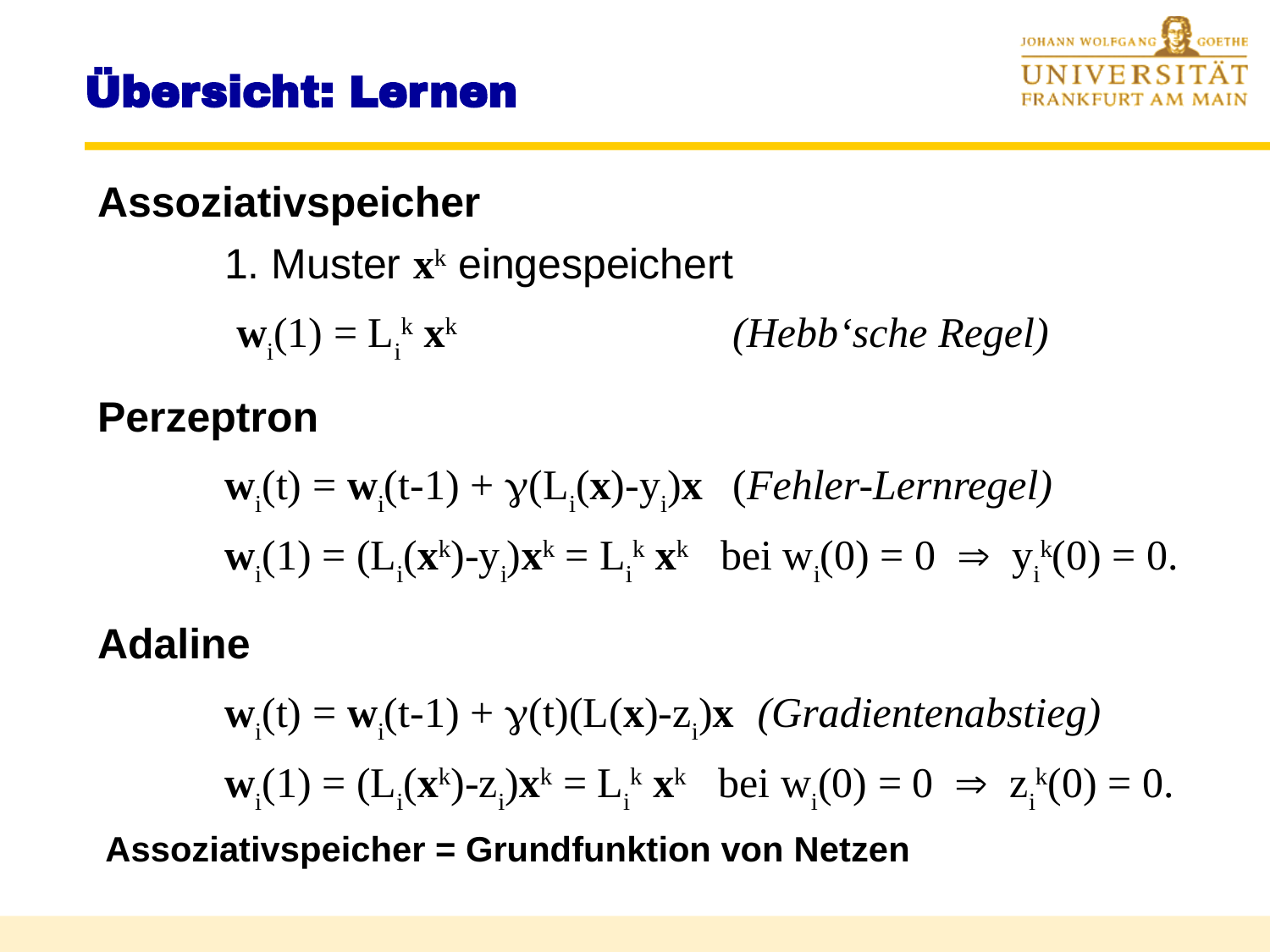

# Übersicht: Lernen
Assoziativspeicher
	1. Muster xk eingespeichert
	 wi(1) = Lik xk 			(Hebb‘sche Regel)
Perzeptron
	wi(t) = wi(t-1) + γ(Li(x)-yi)x	(Fehler-Lernregel)
	wi(1) = (Li(xk)-yi)xk = Lik xk   bei wi(0) = 0  ⇒  yik(0) = 0.
Adaline
	wi(t) = wi(t-1) + γ(t)(L(x)-zi)x  (Gradientenabstieg)
	wi(1) = (Li(xk)-zi)xk = Lik xk   bei wi(0) = 0  ⇒  zik(0) = 0.
Assoziativspeicher = Grundfunktion von Netzen